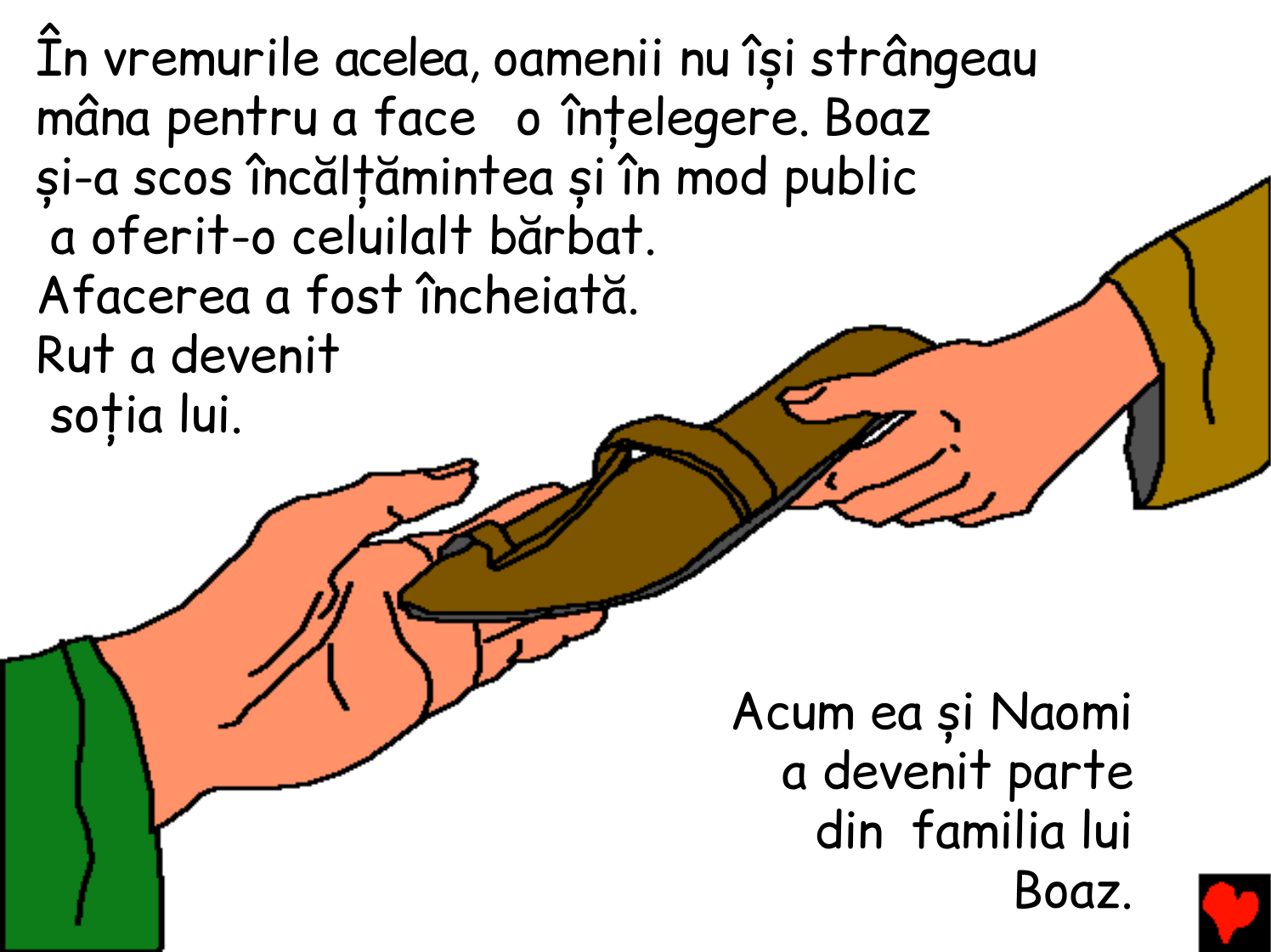

În vremurile acelea, oamenii nu îşi strângeau  mâna pentru a face  o înţelegere. Boaz
şi-a scos încălţămintea şi în mod public  a oferit-o celuilalt bărbat.
Afacerea a fost încheiată.
Rut a devenit  soţia lui.
Acum ea şi Naomi  a devenit parte din  familia lui Boaz.